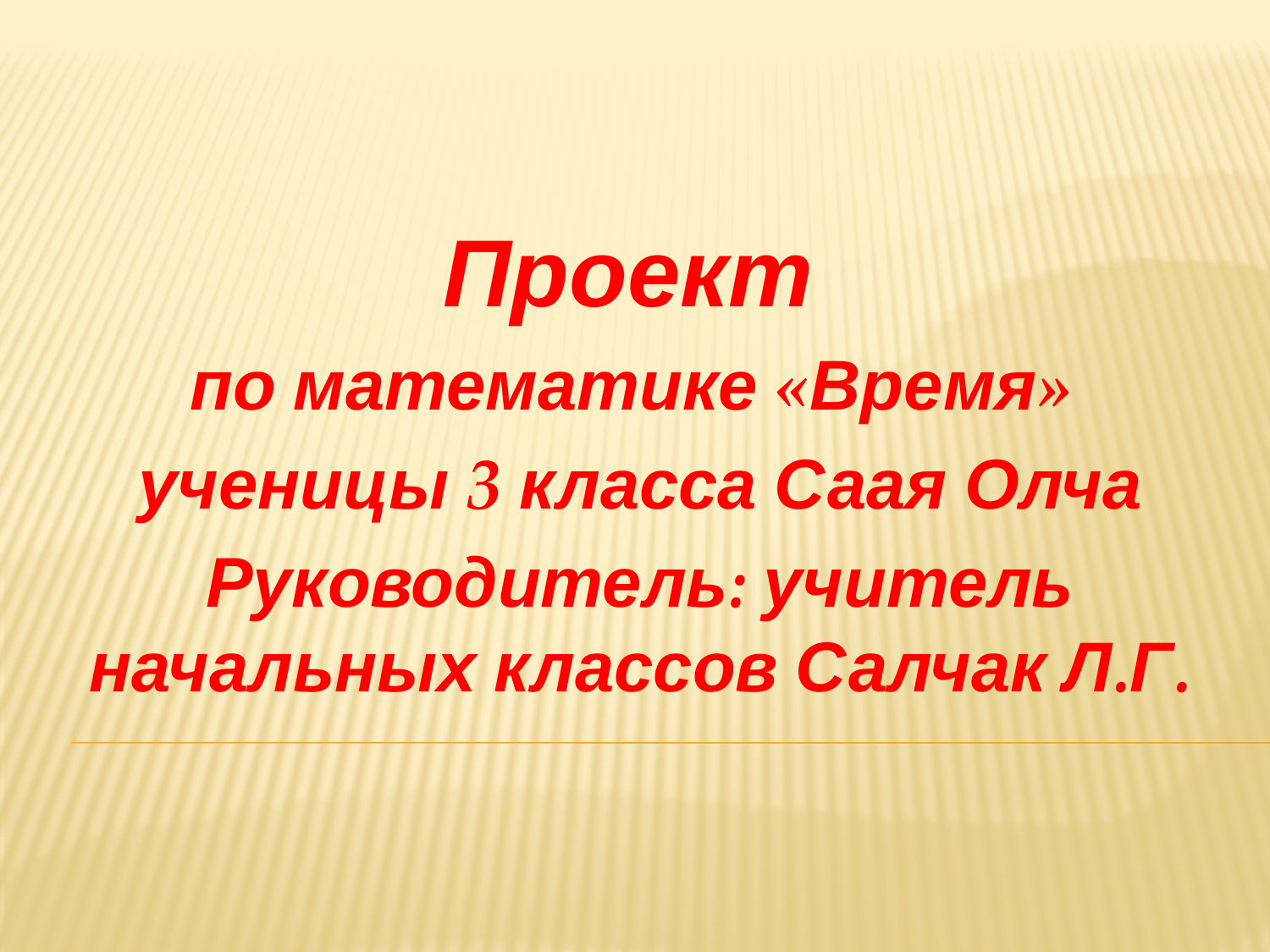

Проект
по математике «Время»
ученицы 3 класса Саая Олча
Руководитель: учитель начальных классов Салчак Л.Г.